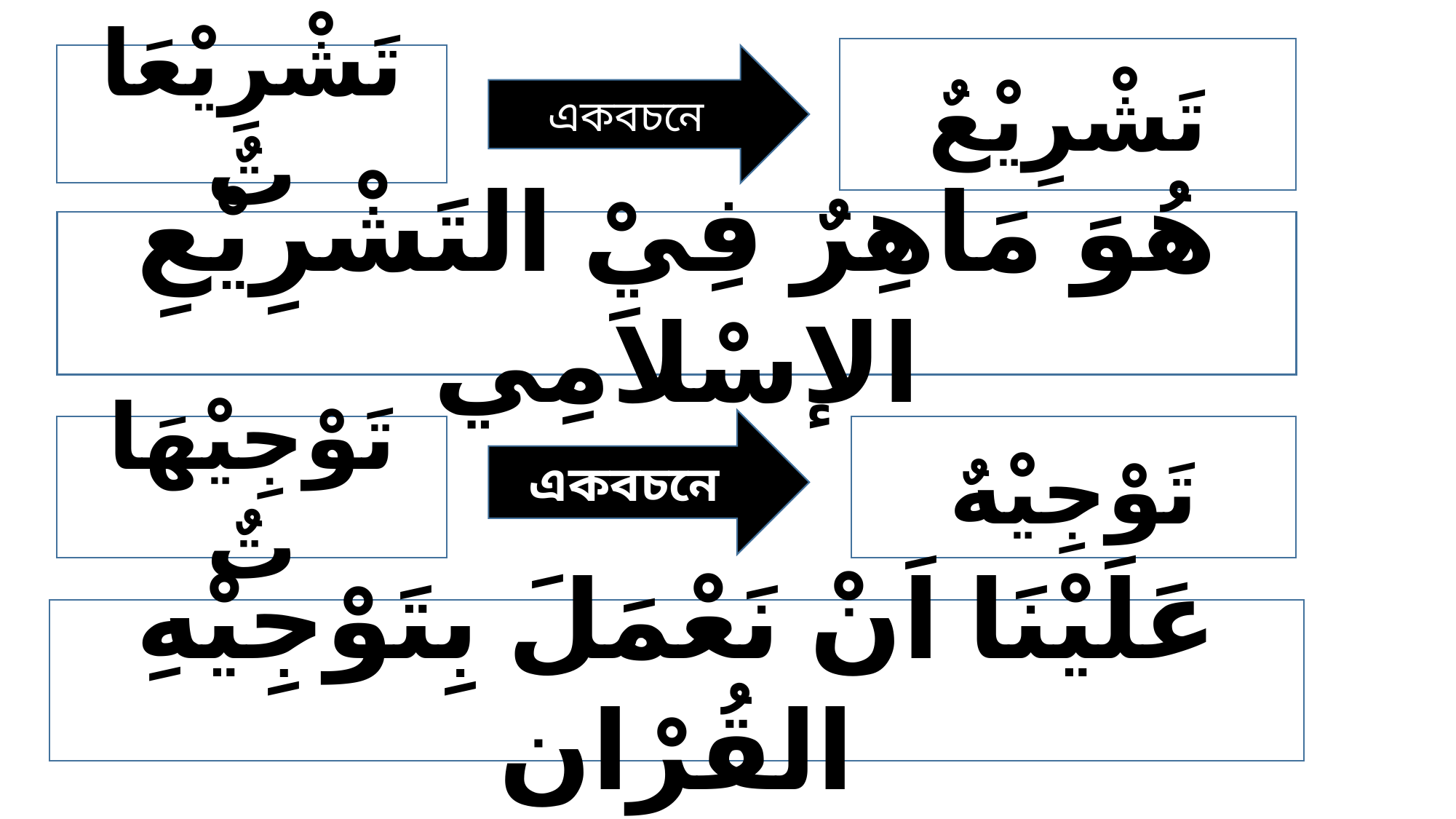

تَشْرِيْعٌ
تَشْرِيْعَاتٌ
একবচনে
هُوَ مَاهِرٌ فِيْ التَشْرِيْعِ الإسْلاَمِي
একবচনে
تَوْجِيْهَاتٌ
تَوْجِيْهٌ
عَلَيْنَا اَنْ نَعْمَلَ بِتَوْجِيْهِ القُرْان